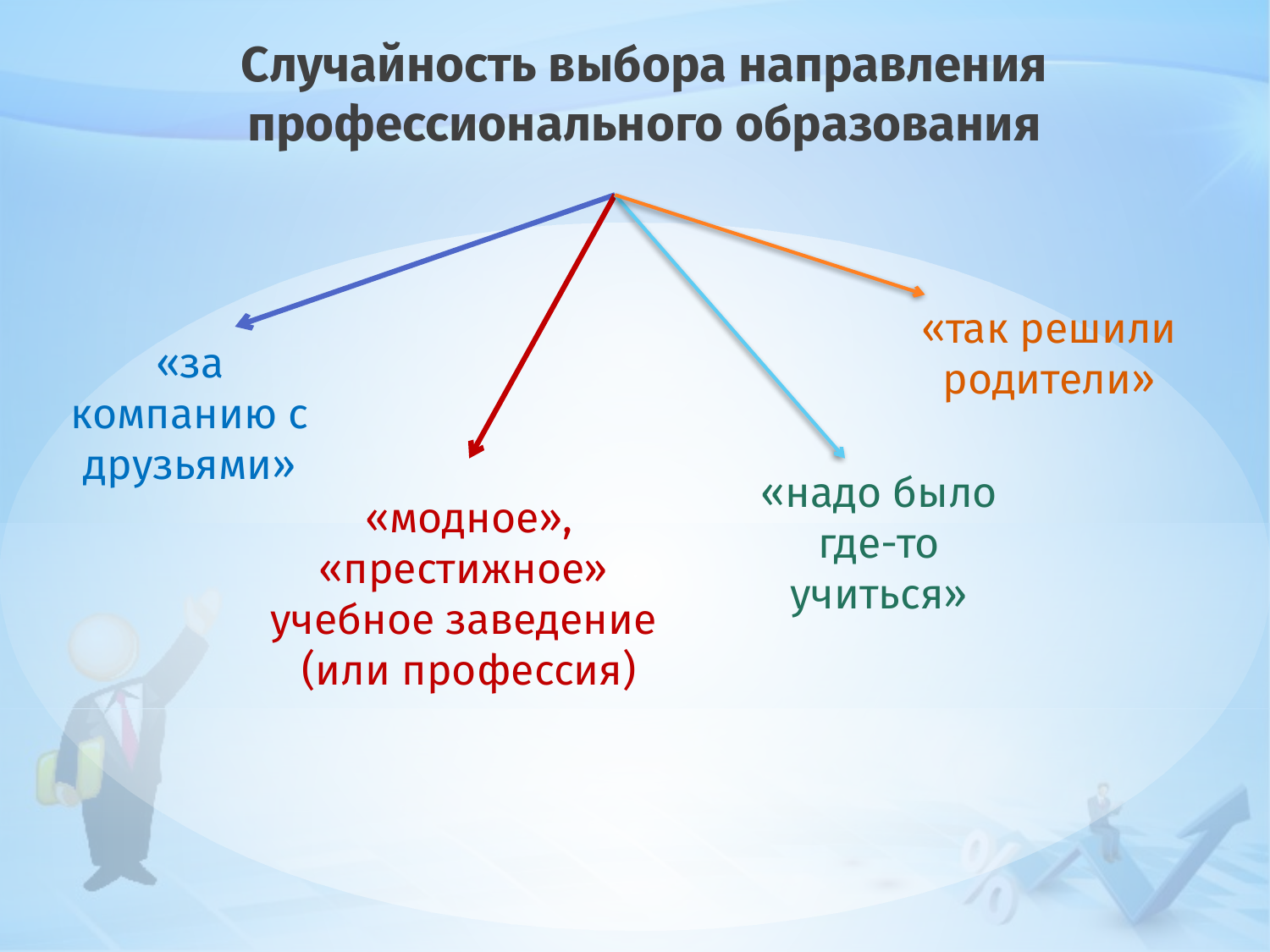

Случайность выбора направления профессионального образования
«так решили родители»
«за компанию с друзьями»
«надо было
где-то учиться»
«модное», «престижное»
учебное заведение
(или профессия)